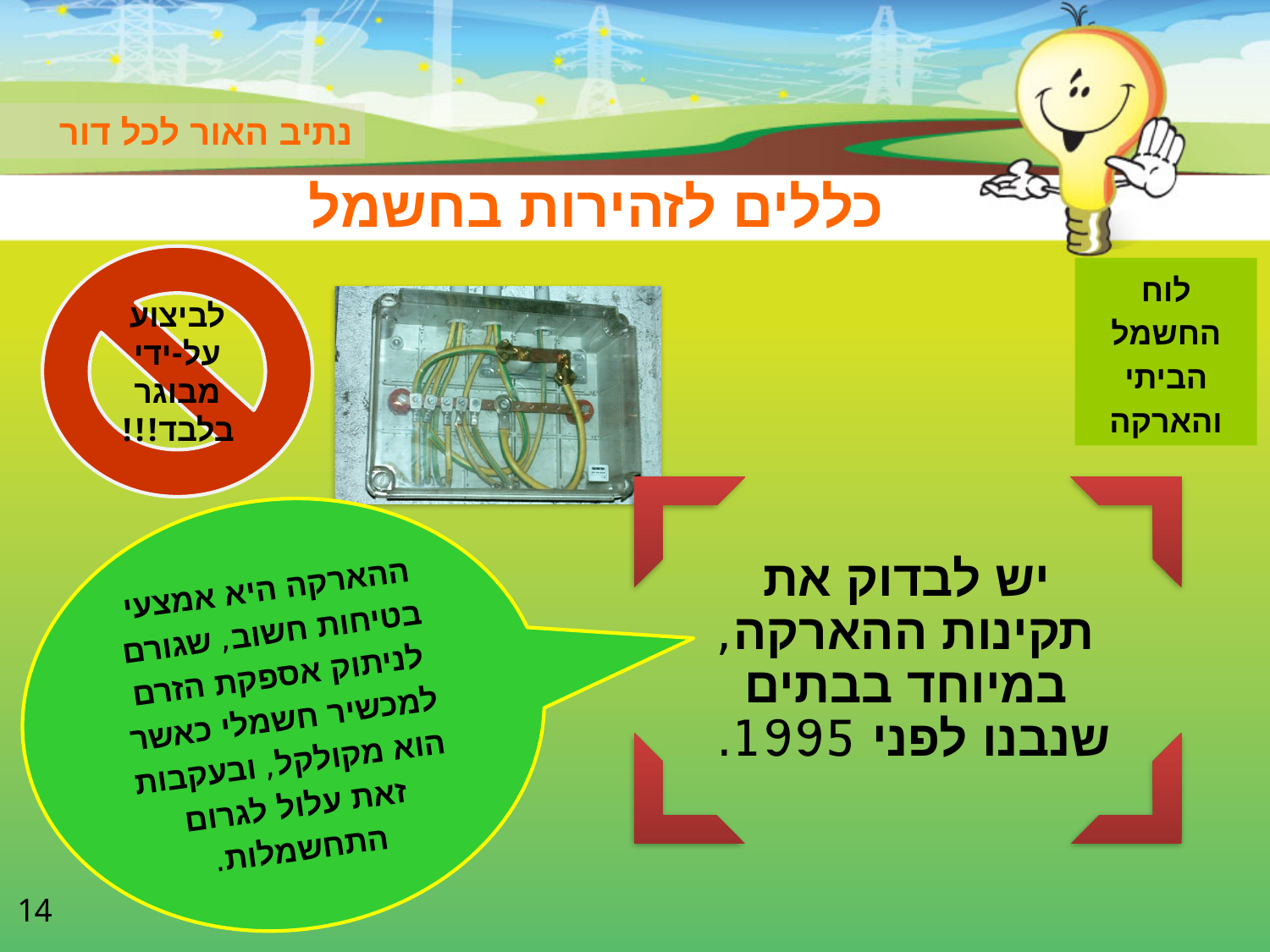

נתיב האור לכל דור
# כללים לזהירות בחשמל
לביצוע על-ידי מבוגר בלבד!!!
לוח החשמל הביתי
והארקה
יש לבדוק את תקינות ההארקה, במיוחד בבתים שנבנו לפני 1995.
ההארקה היא אמצעי בטיחות חשוב, שגורם לניתוק אספקת הזרם למכשיר חשמלי כאשר הוא מקולקל, ובעקבות זאת עלול לגרום התחשמלות.
14